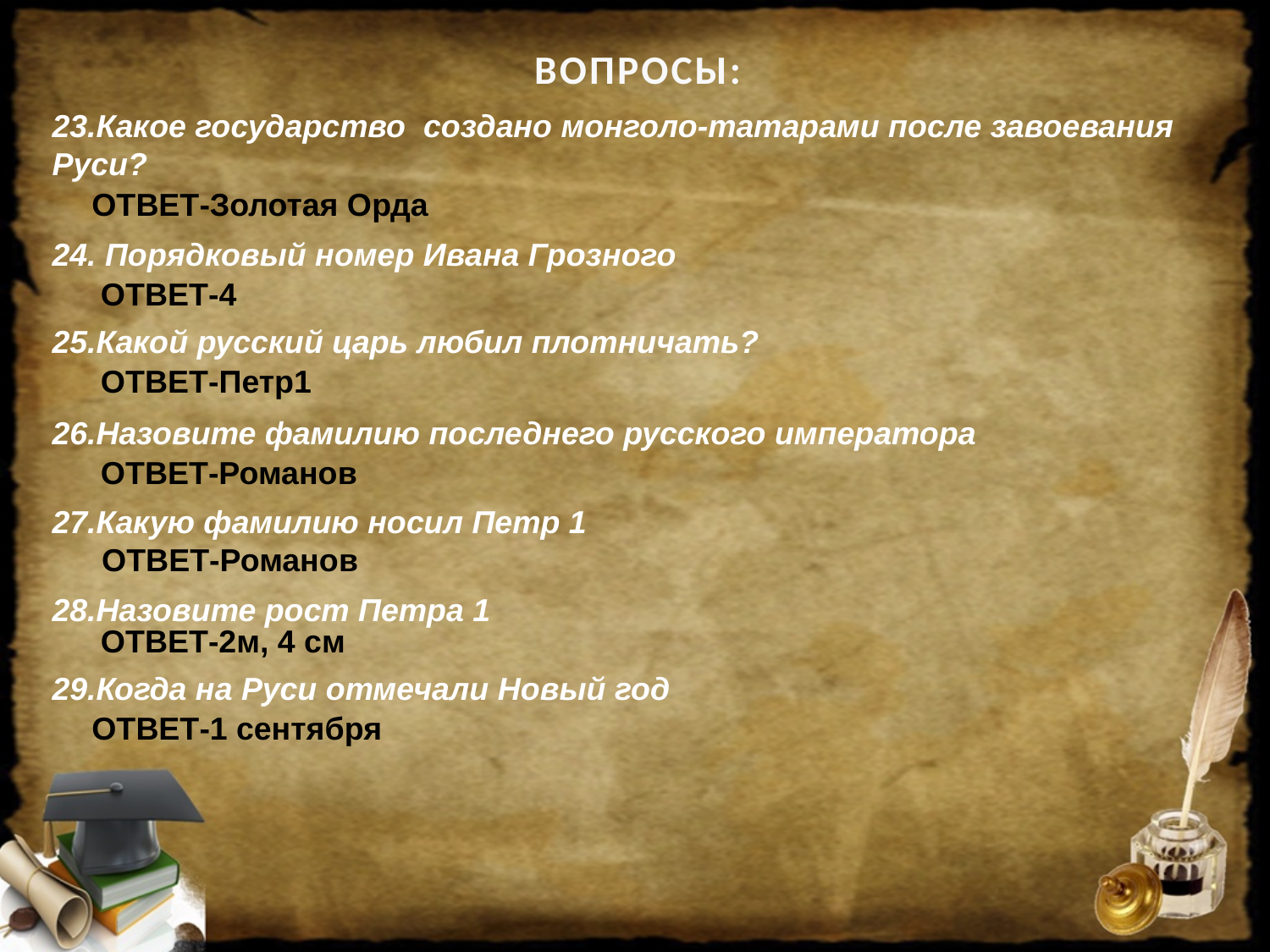

# ВОПРОСЫ:
23.Какое государство  создано монголо-татарами после завоевания  Руси?
ОТВЕТ-Золотая Орда
24. Порядковый номер Ивана Грозного
 ОТВЕТ-4
25.Какой русский царь любил плотничать?
 ОТВЕТ-Петр1
26.Назовите фамилию последнего русского императора
 ОТВЕТ-Романов
27.Какую фамилию носил Петр 1
ОТВЕТ-Романов
28.Назовите рост Петра 1
 ОТВЕТ-2м, 4 см
29.Когда на Руси отмечали Новый год
ОТВЕТ-1 сентября